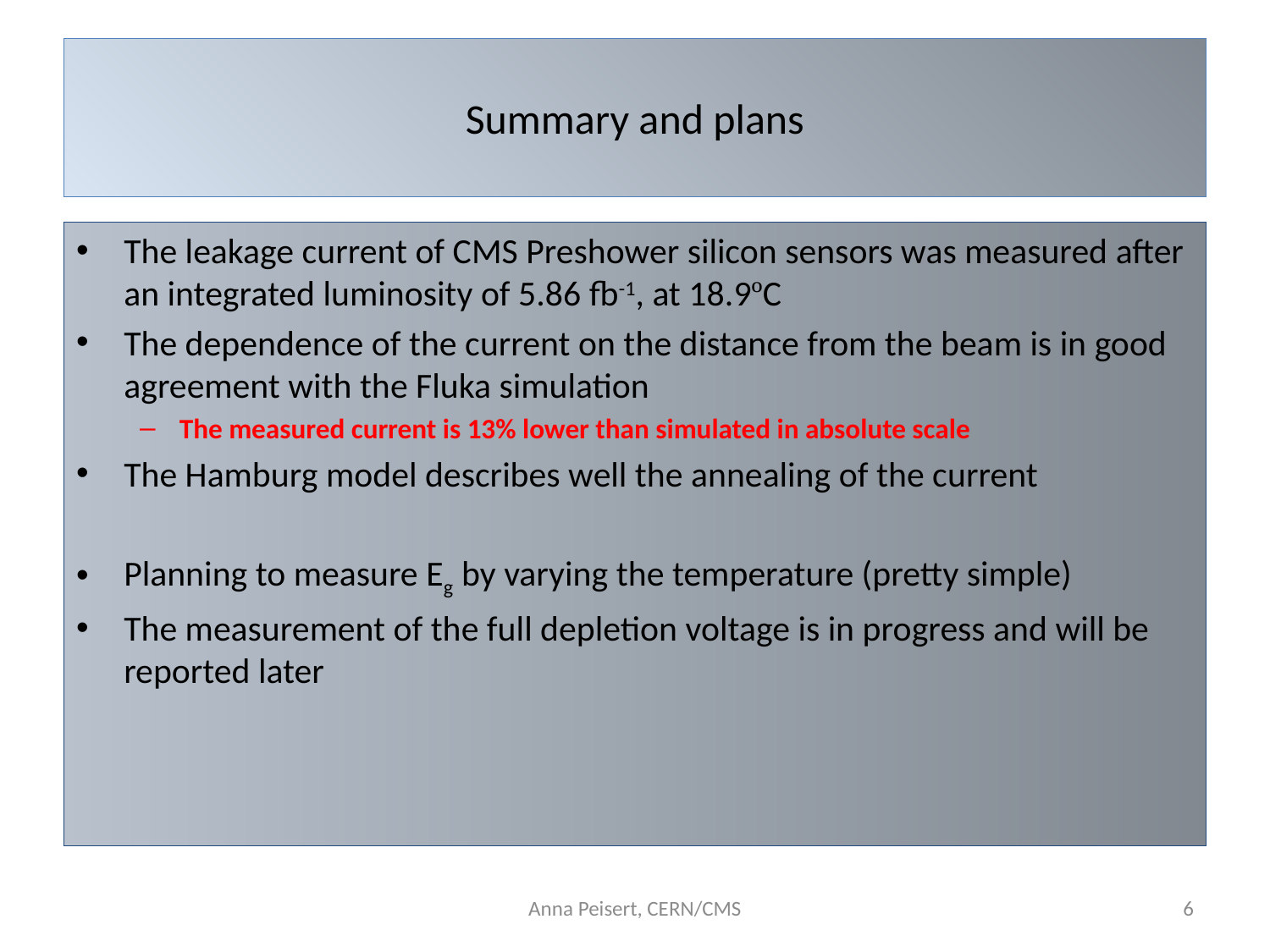

# Summary and plans
The leakage current of CMS Preshower silicon sensors was measured after an integrated luminosity of 5.86 fb-1, at 18.9ºC
The dependence of the current on the distance from the beam is in good agreement with the Fluka simulation
The measured current is 13% lower than simulated in absolute scale
The Hamburg model describes well the annealing of the current

Planning to measure Eg by varying the temperature (pretty simple)
The measurement of the full depletion voltage is in progress and will be reported later
Anna Peisert, CERN/CMS
6